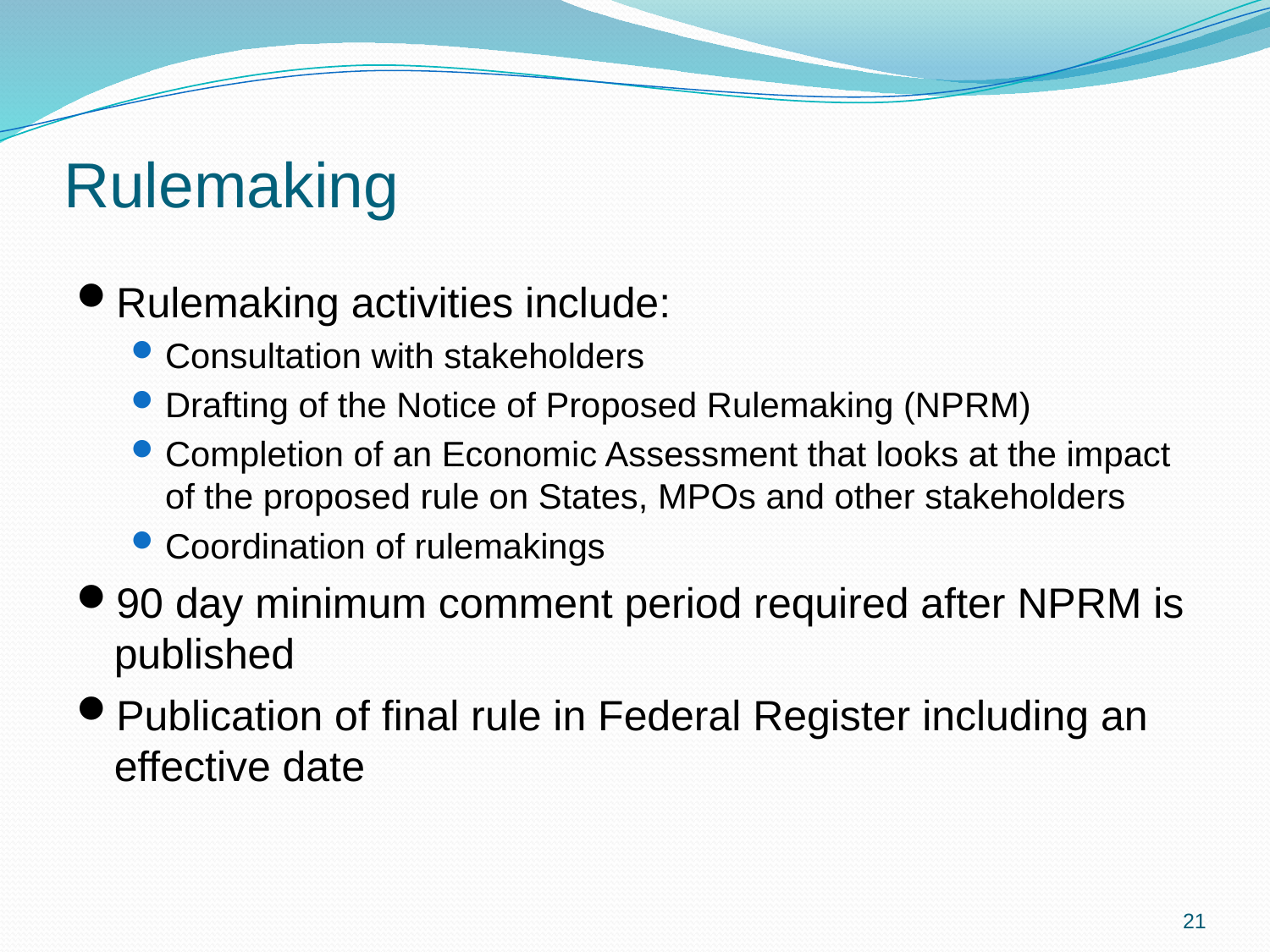

# Rulemaking
Rulemaking activities include:
Consultation with stakeholders
Drafting of the Notice of Proposed Rulemaking (NPRM)
Completion of an Economic Assessment that looks at the impact of the proposed rule on States, MPOs and other stakeholders
Coordination of rulemakings
90 day minimum comment period required after NPRM is published
Publication of final rule in Federal Register including an effective date

21